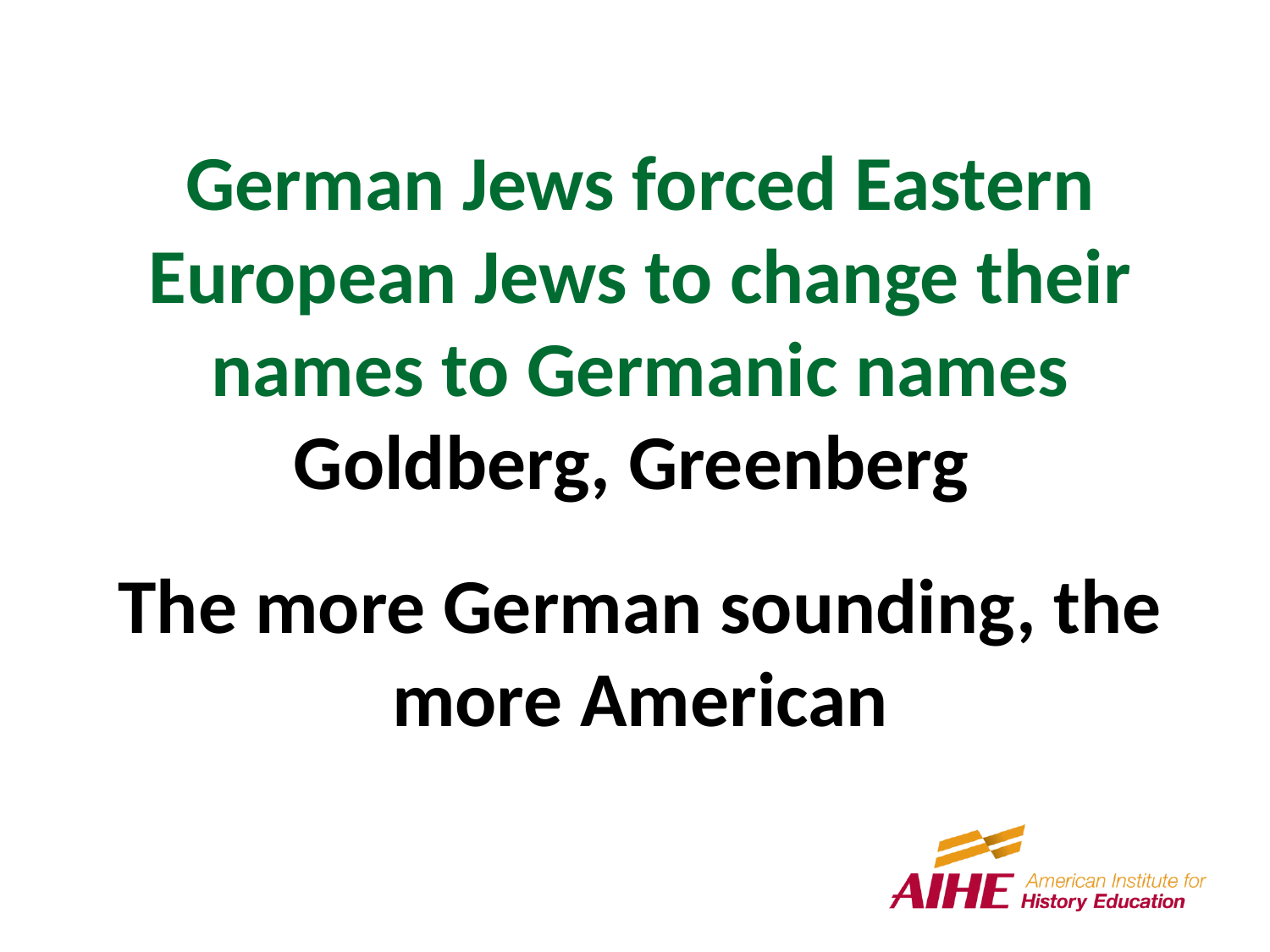

German Jews forced Eastern European Jews to change their names to Germanic names
Goldberg, Greenberg

The more German sounding, the more American